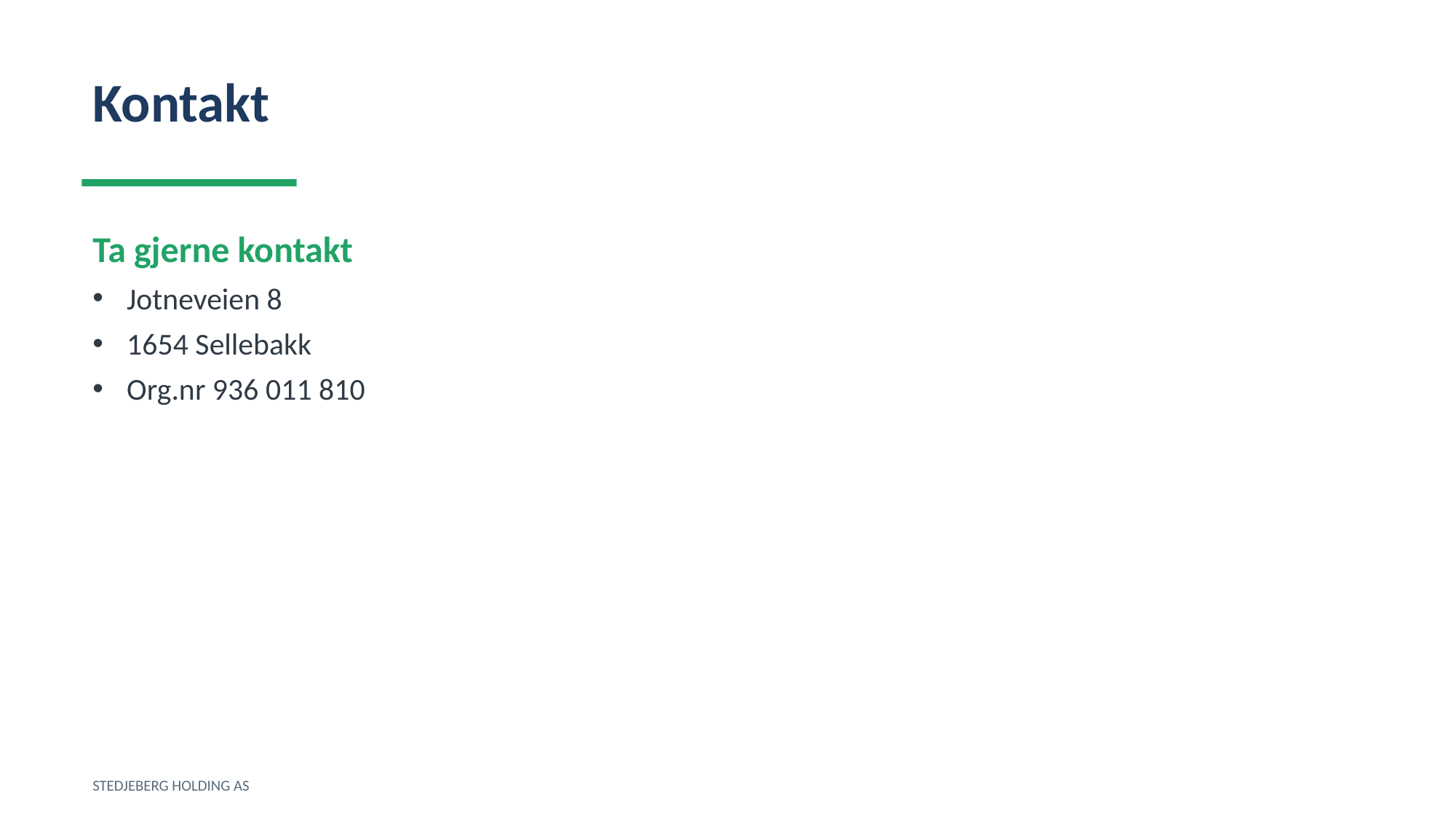

Kontakt

Ta gjerne kontakt
Jotneveien 8
1654 Sellebakk
Org.nr 936 011 810
STEDJEBERG HOLDING AS